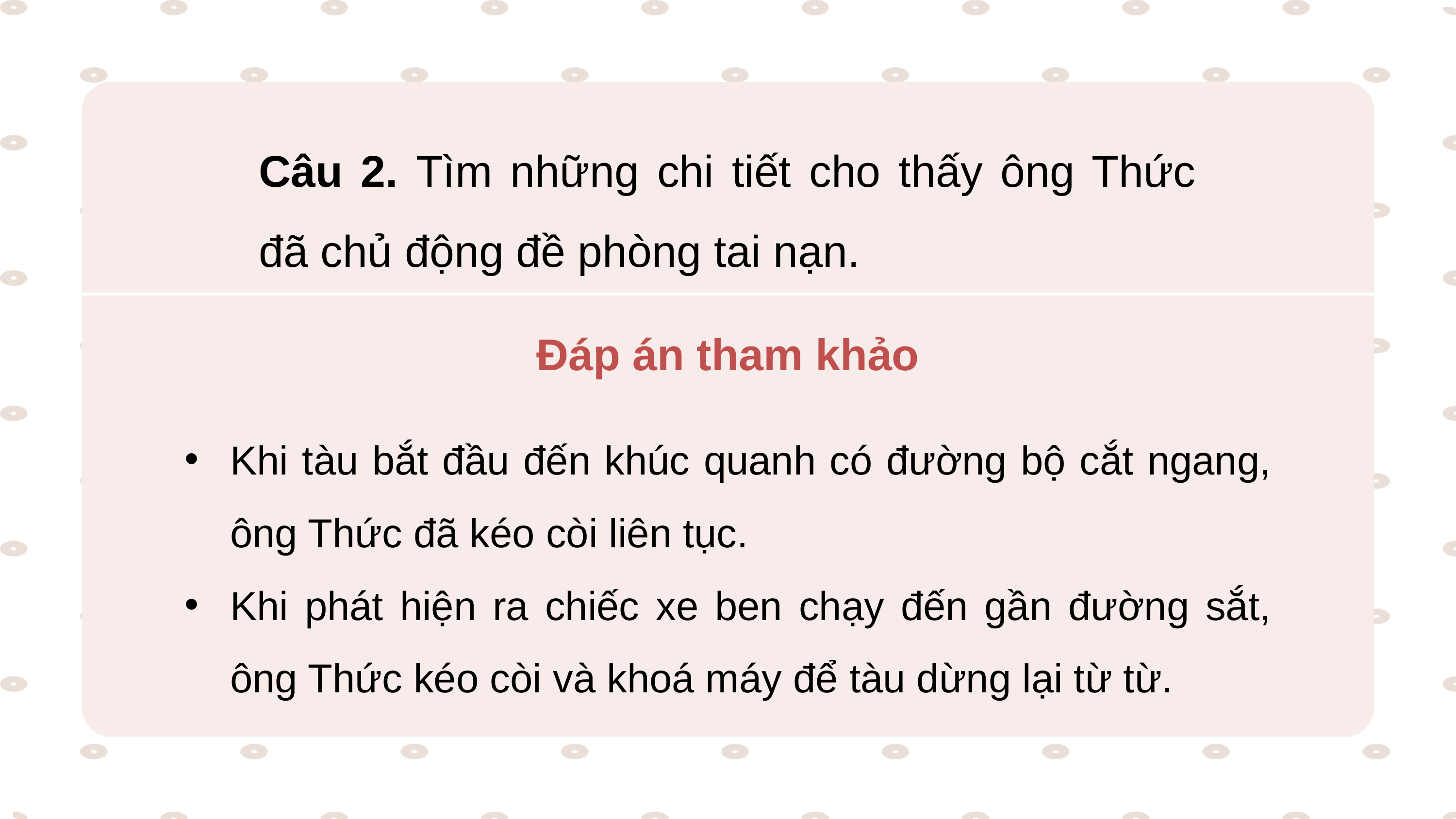

Câu 2. Tìm những chi tiết cho thấy ông Thức đã chủ động đề phòng tai nạn.
Đáp án tham khảo
Khi tàu bắt đầu đến khúc quanh có đường bộ cắt ngang, ông Thức đã kéo còi liên tục.
Khi phát hiện ra chiếc xe ben chạy đến gần đường sắt, ông Thức kéo còi và khoá máy để tàu dừng lại từ từ.